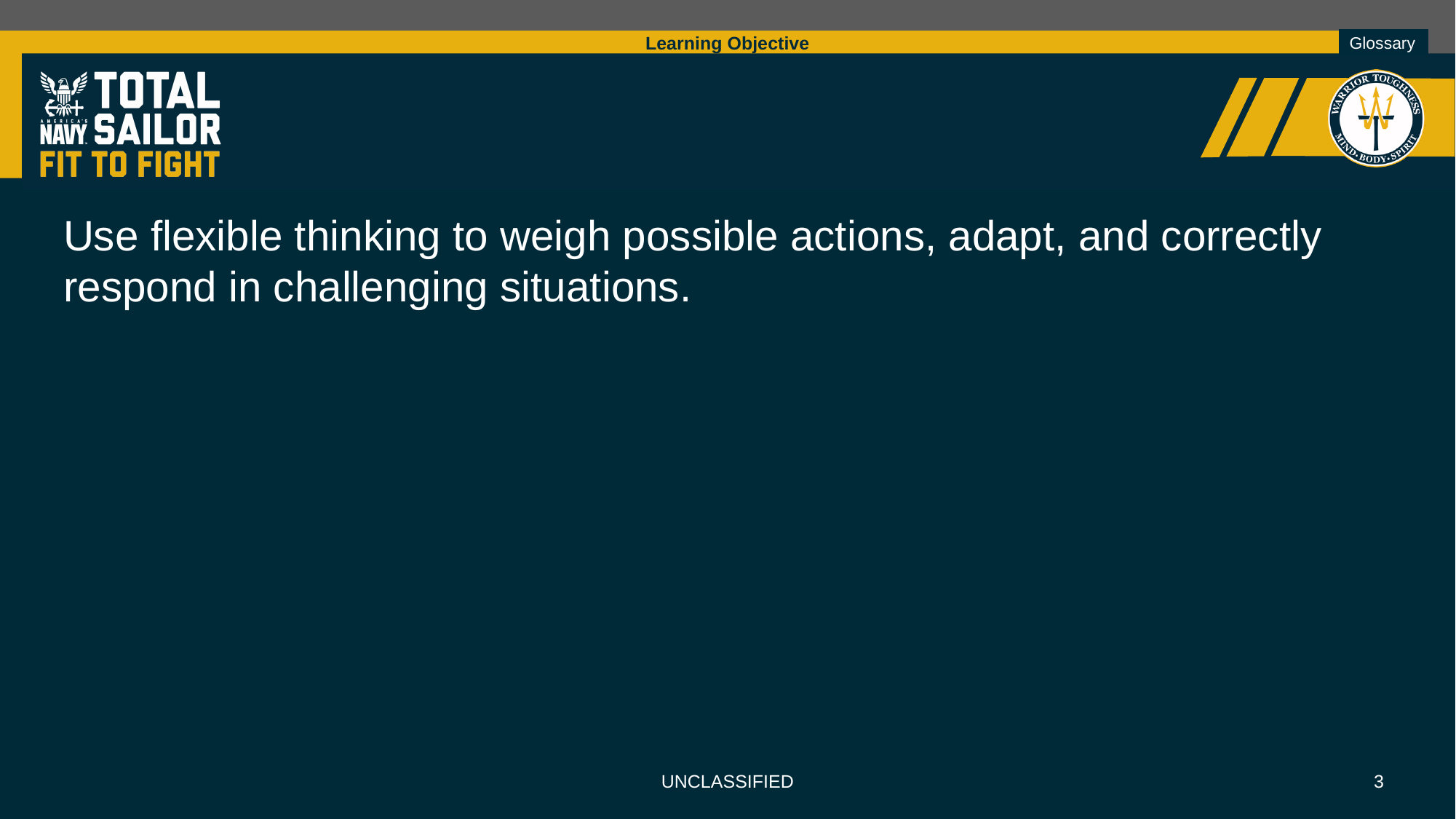

Learning Objective
Use flexible thinking to weigh possible actions, adapt, and correctly respond in challenging situations.
UNCLASSIFIED
3